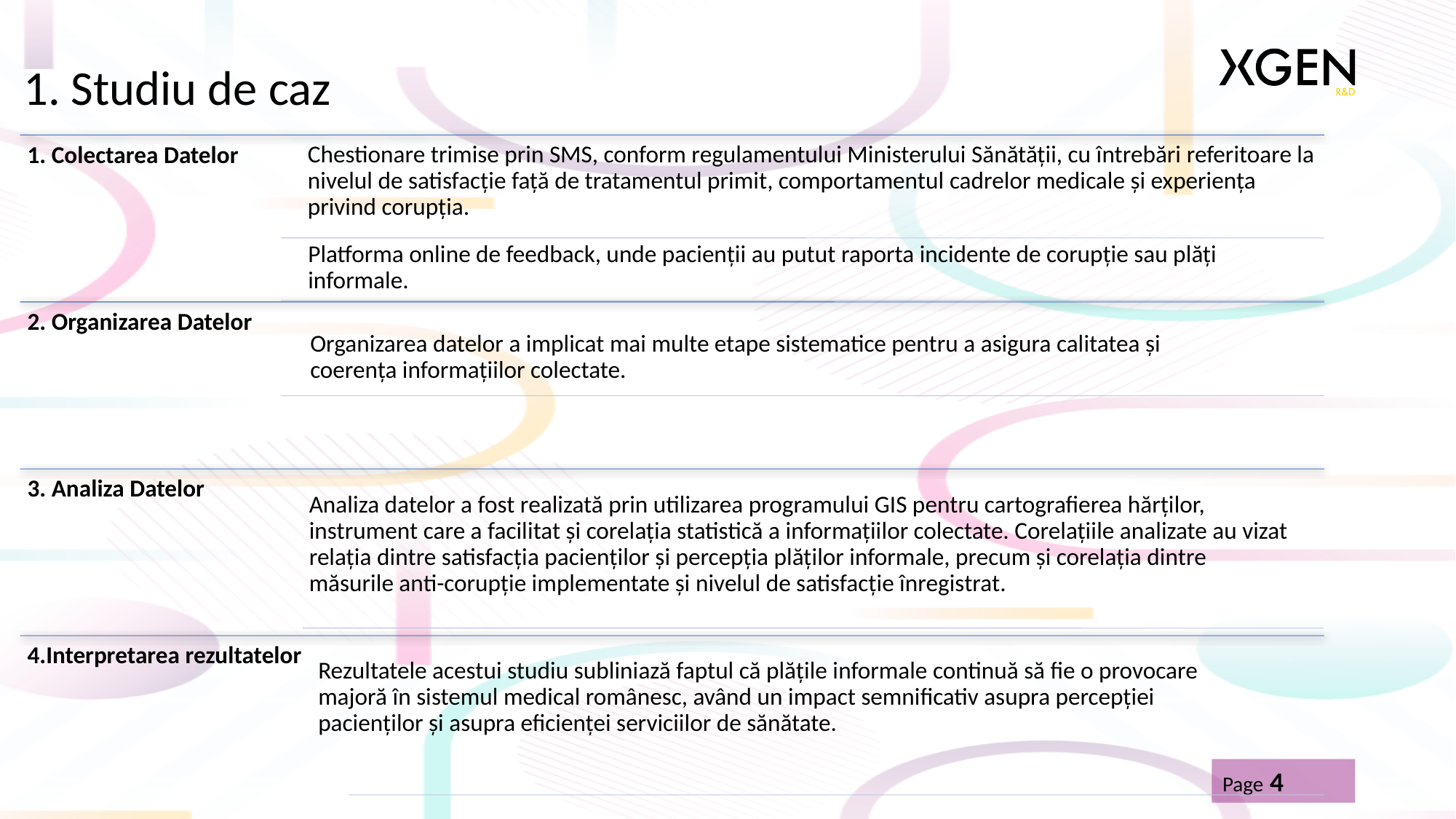

# 1. Studiu de caz
1. Colectarea Datelor
Chestionare trimise prin SMS, conform regulamentului Ministerului Sănătății, cu întrebări referitoare la nivelul de satisfacție față de tratamentul primit, comportamentul cadrelor medicale și experiența privind corupția.
Platforma online de feedback, unde pacienții au putut raporta incidente de corupție sau plăți informale.
2. Organizarea Datelor
Organizarea datelor a implicat mai multe etape sistematice pentru a asigura calitatea și coerența informațiilor colectate.
3. Analiza Datelor
Analiza datelor a fost realizată prin utilizarea programului GIS pentru cartografierea hărților, instrument care a facilitat și corelația statistică a informațiilor colectate. Corelațiile analizate au vizat relația dintre satisfacția pacienților și percepția plăților informale, precum și corelația dintre măsurile anti-corupție implementate și nivelul de satisfacție înregistrat.
4.Interpretarea rezultatelor
Rezultatele acestui studiu subliniază faptul că plățile informale continuă să fie o provocare majoră în sistemul medical românesc, având un impact semnificativ asupra percepției pacienților și asupra eficienței serviciilor de sănătate.
Page 4